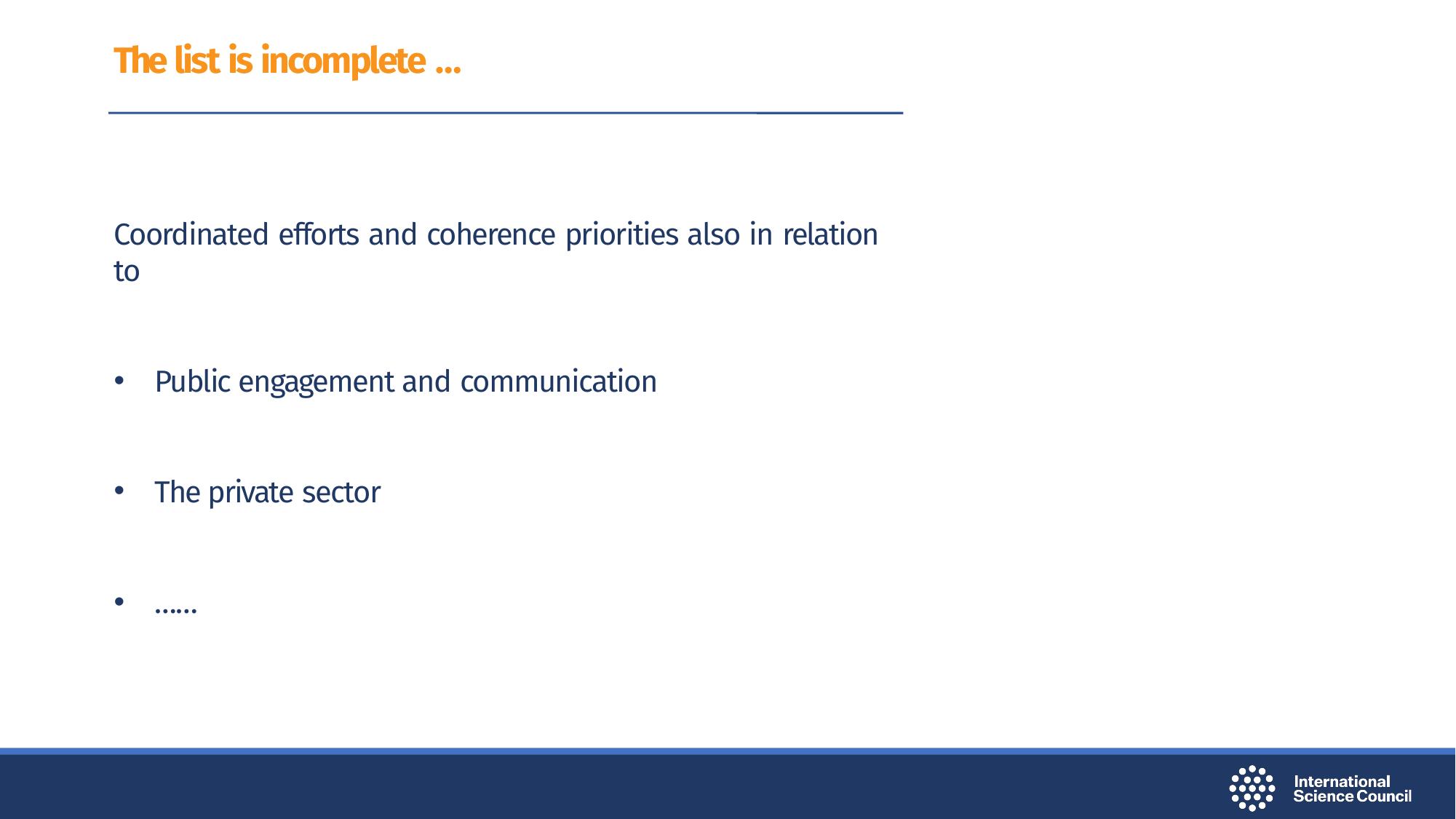

# The list is incomplete …

Coordinated efforts and coherence priorities also in relation to

Public engagement and communication

The private sector

……